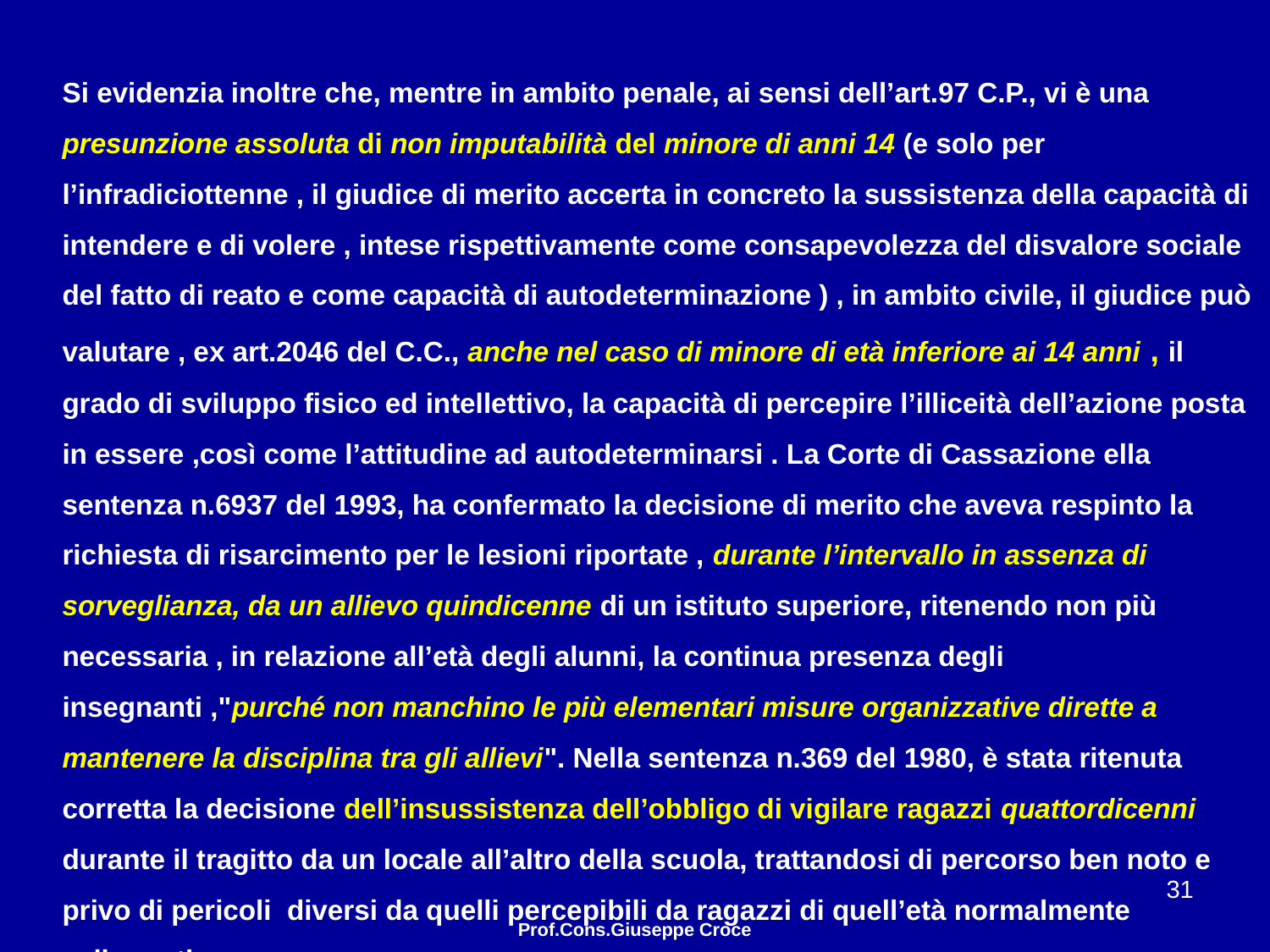

Si evidenzia inoltre che, mentre in ambito penale, ai sensi dell’art.97 C.P., vi è una presunzione assoluta di non imputabilità del minore di anni 14 (e solo per l’infradiciottenne , il giudice di merito accerta in concreto la sussistenza della capacità di intendere e di volere , intese rispettivamente come consapevolezza del disvalore sociale del fatto di reato e come capacità di autodeterminazione ) , in ambito civile, il giudice può valutare , ex art.2046 del C.C., anche nel caso di minore di età inferiore ai 14 anni , il grado di sviluppo fisico ed intellettivo, la capacità di percepire l’illiceità dell’azione posta in essere ,così come l’attitudine ad autodeterminarsi . La Corte di Cassazione ella sentenza n.6937 del 1993, ha confermato la decisione di merito che aveva respinto la richiesta di risarcimento per le lesioni riportate , durante l’intervallo in assenza di sorveglianza, da un allievo quindicenne di un istituto superiore, ritenendo non più necessaria , in relazione all’età degli alunni, la continua presenza degli insegnanti ,"purché non manchino le più elementari misure organizzative dirette a mantenere la disciplina tra gli allievi". Nella sentenza n.369 del 1980, è stata ritenuta corretta la decisione dell’insussistenza dell’obbligo di vigilare ragazzi quattordicenni durante il tragitto da un locale all’altro della scuola, trattandosi di percorso ben noto e privo di pericoli  diversi da quelli percepibili da ragazzi di quell’età normalmente sviluppati.

Prof.Cons.Giuseppe Croce
31